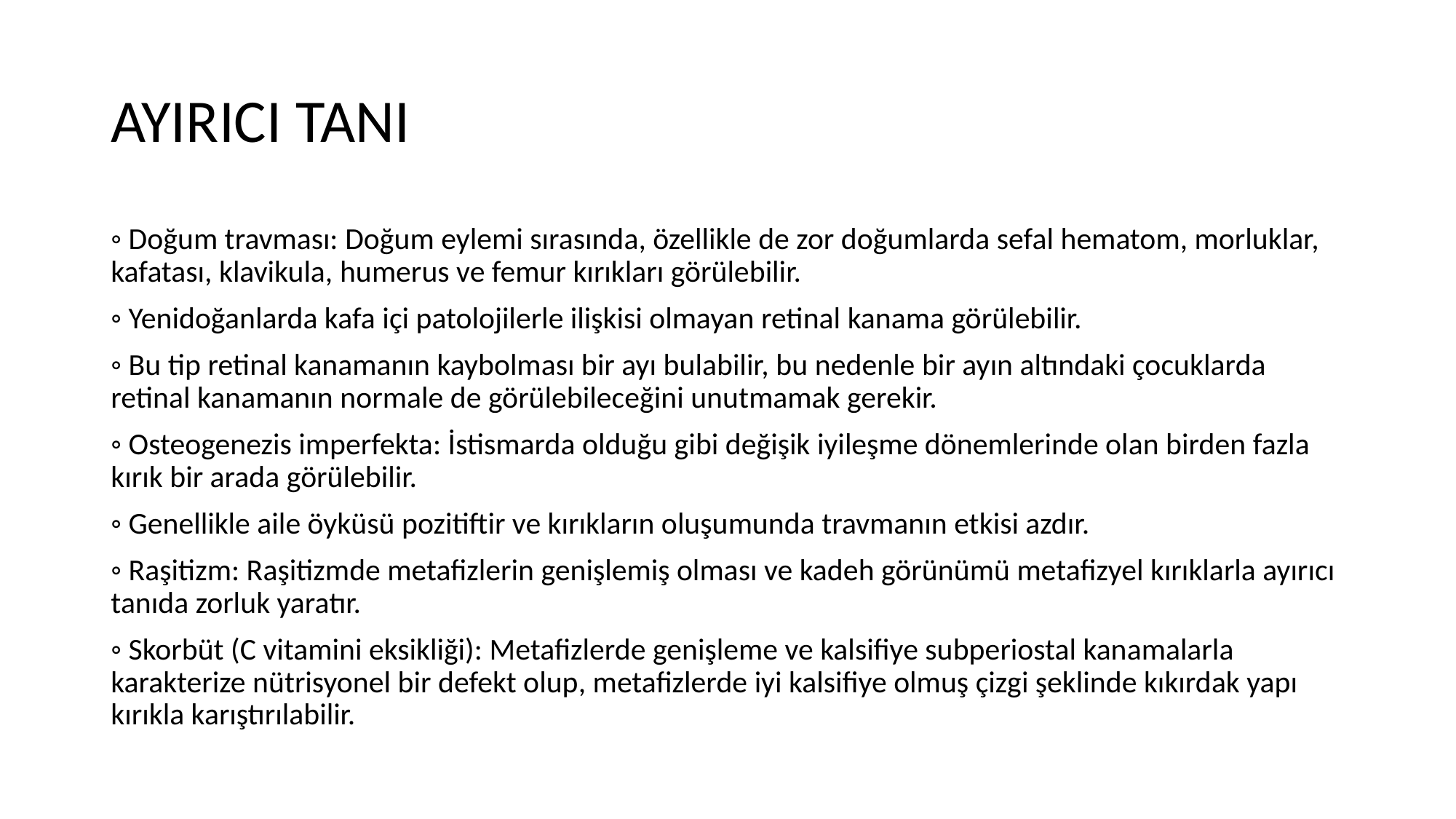

# AYIRICI TANI
◦ Doğum travması: Doğum eylemi sırasında, özellikle de zor doğumlarda sefal hematom, morluklar, kafatası, klavikula, humerus ve femur kırıkları görülebilir.
◦ Yenidoğanlarda kafa içi patolojilerle ilişkisi olmayan retinal kanama görülebilir.
◦ Bu tip retinal kanamanın kaybolması bir ayı bulabilir, bu nedenle bir ayın altındaki çocuklarda retinal kanamanın normale de görülebileceğini unutmamak gerekir.
◦ Osteogenezis imperfekta: İstismarda olduğu gibi değişik iyileşme dönemlerinde olan birden fazla kırık bir arada görülebilir.
◦ Genellikle aile öyküsü pozitiftir ve kırıkların oluşumunda travmanın etkisi azdır.
◦ Raşitizm: Raşitizmde metafizlerin genişlemiş olması ve kadeh görünümü metafizyel kırıklarla ayırıcı tanıda zorluk yaratır.
◦ Skorbüt (C vitamini eksikliği): Metafizlerde genişleme ve kalsifiye subperiostal kanamalarla karakterize nütrisyonel bir defekt olup, metafizlerde iyi kalsifiye olmuş çizgi şeklinde kıkırdak yapı kırıkla karıştırılabilir.